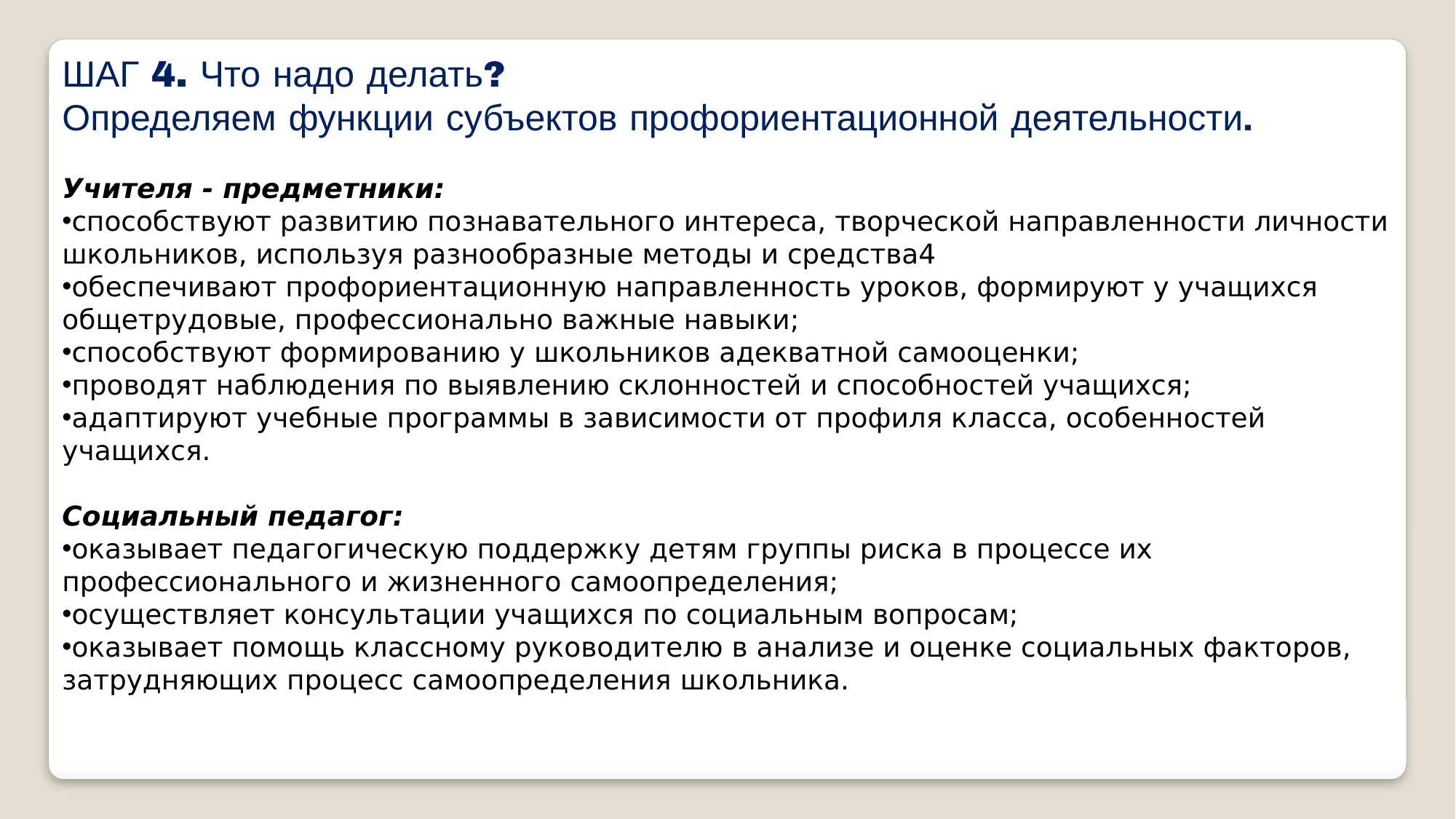

ШАГ 4. Что надо делать?
Определяем функции субъектов профориентационной деятельности.

Учителя - предметники:
способствуют развитию познавательного интереса, творческой направленности личности школьников, используя разнообразные методы и средства4
обеспечивают профориентационную направленность уроков, формируют у учащихся общетрудовые, профессионально важные навыки;
способствуют формированию у школьников адекватной самооценки;
проводят наблюдения по выявлению склонностей и способностей учащихся;
адаптируют учебные программы в зависимости от профиля класса, особенностей учащихся.

Социальный педагог:
оказывает педагогическую поддержку детям группы риска в процессе их профессионального и жизненного самоопределения;
осуществляет консультации учащихся по социальным вопросам;
оказывает помощь классному руководителю в анализе и оценке социальных факторов, затрудняющих процесс самоопределения школьника.